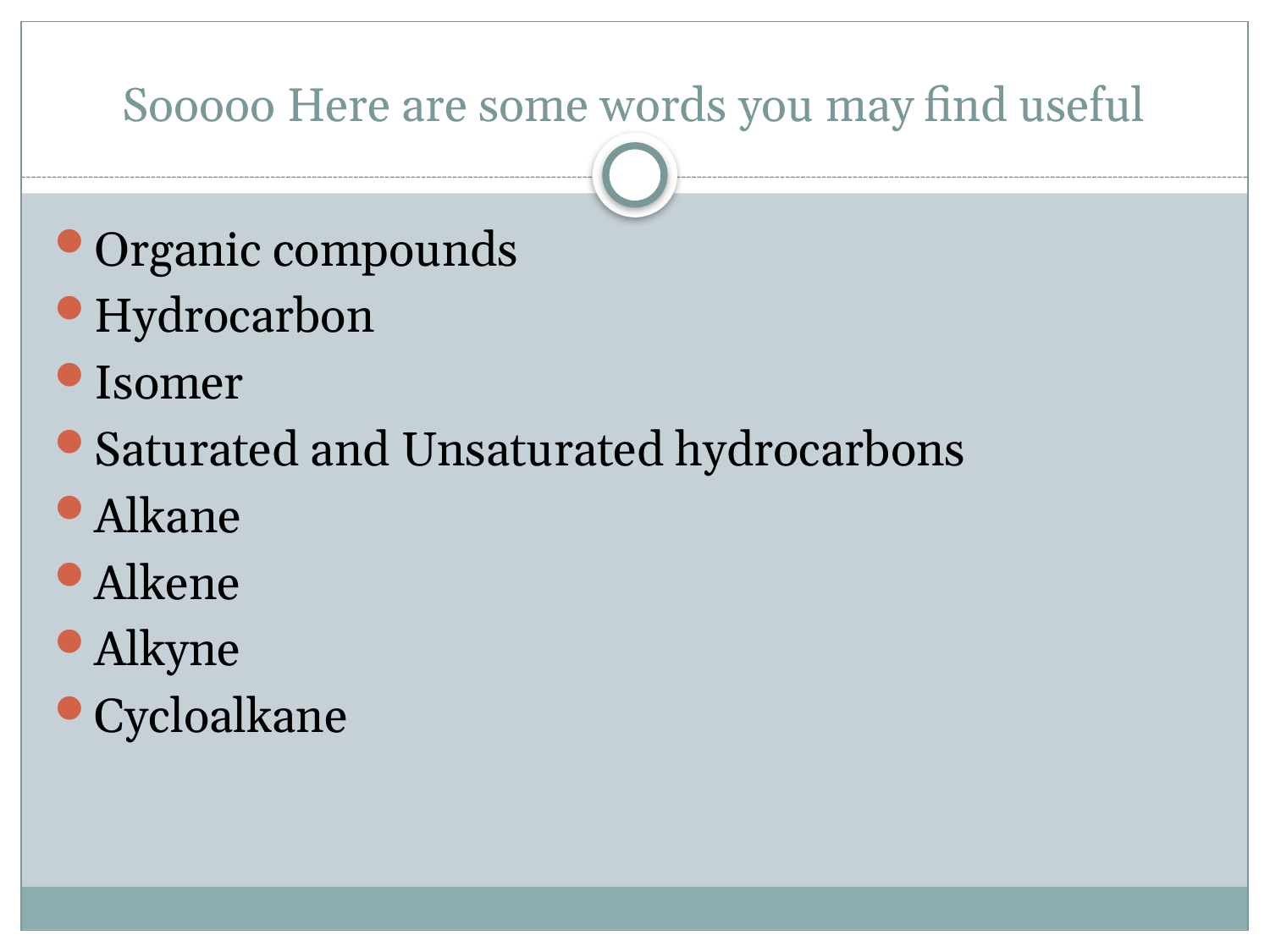

# Sooooo Here are some words you may find useful
Organic compounds
Hydrocarbon
Isomer
Saturated and Unsaturated hydrocarbons
Alkane
Alkene
Alkyne
Cycloalkane